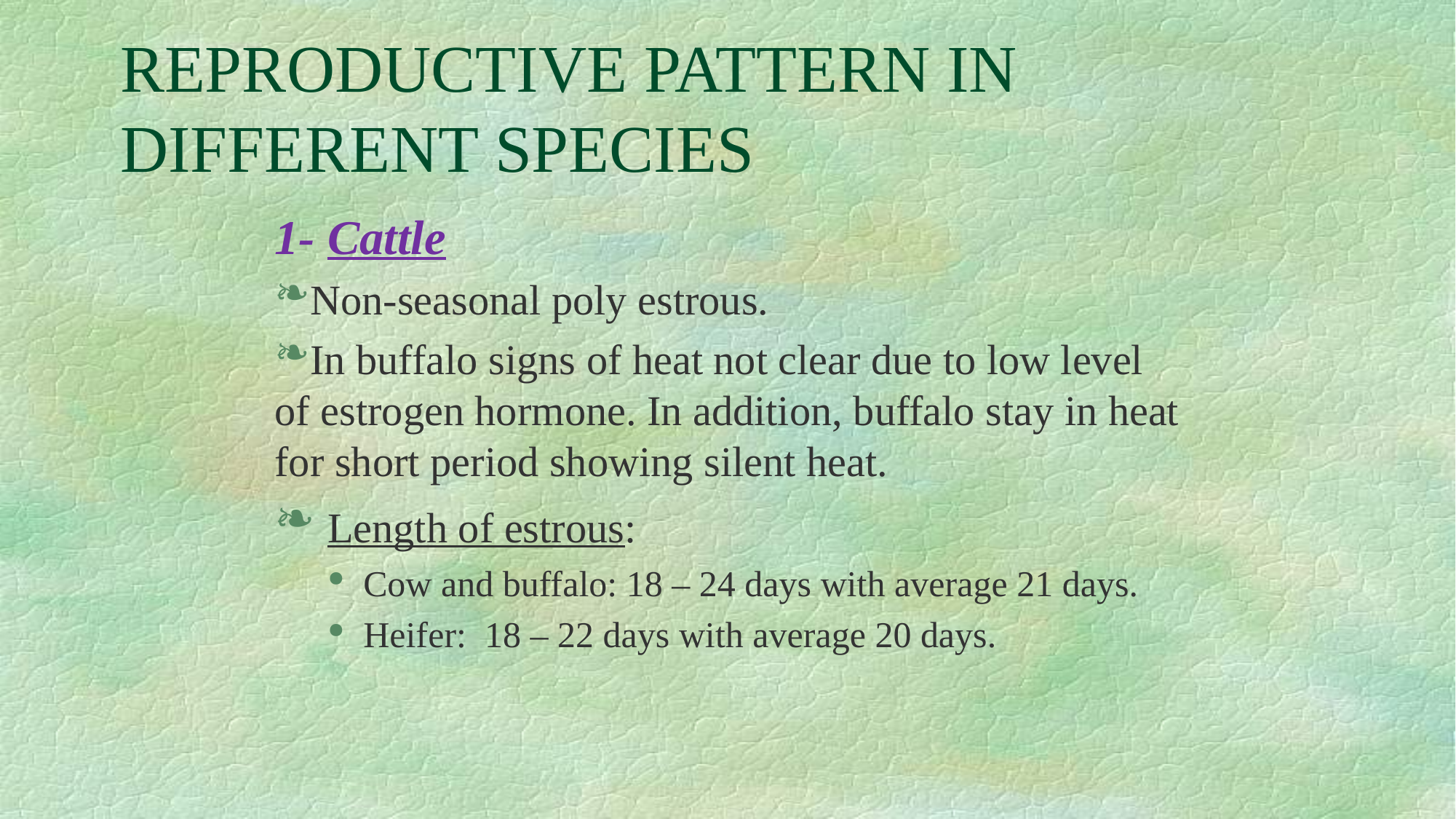

# REPRODUCTIVE PATTERN IN DIFFERENT SPECIES
1- Cattle
Non-seasonal poly estrous.
In buffalo signs of heat not clear due to low level of estrogen hormone. In addition, buffalo stay in heat for short period showing silent heat.
 Length of estrous:
Cow and buffalo: 18 – 24 days with average 21 days.
Heifer:  18 – 22 days with average 20 days.